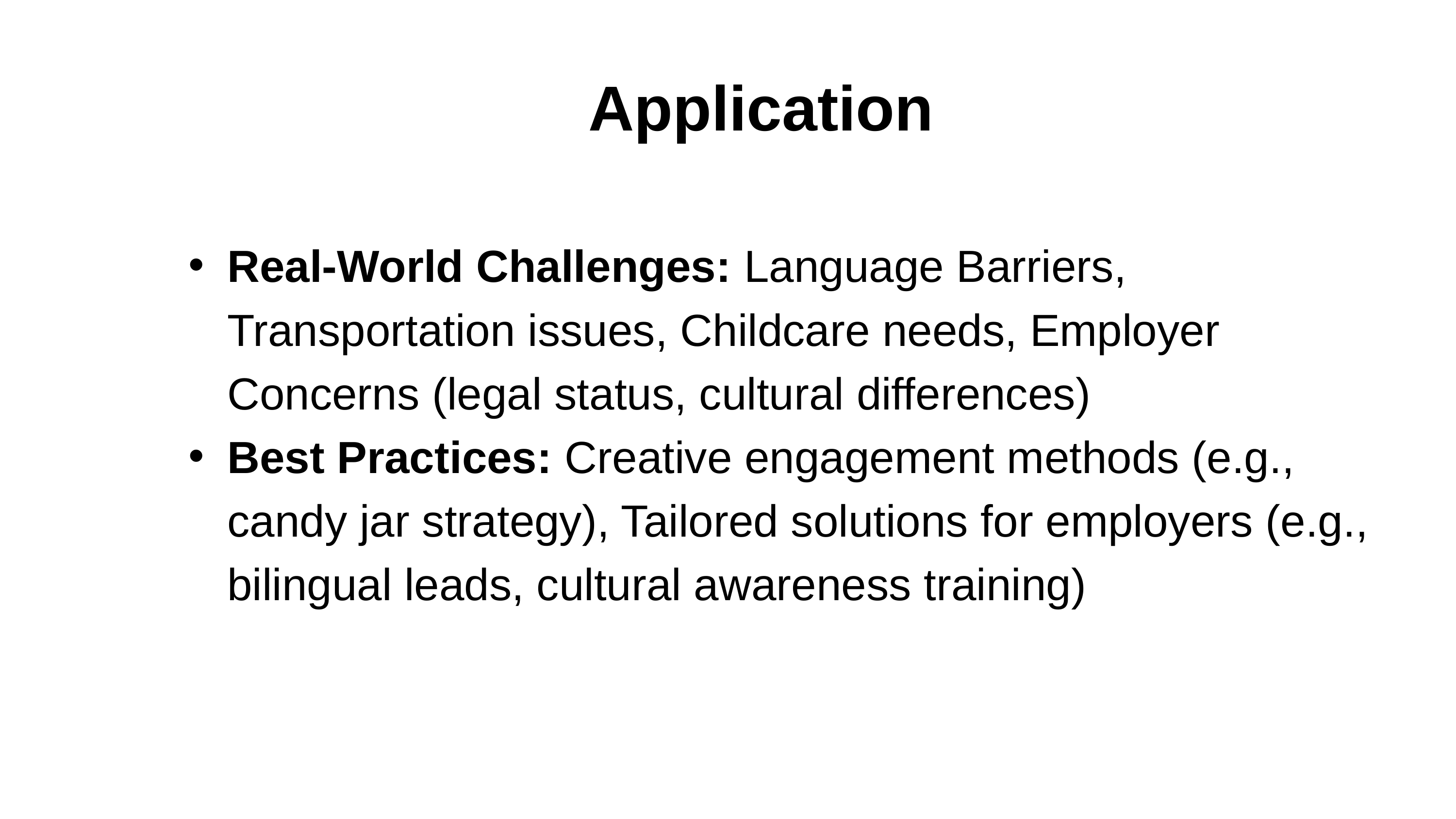

Application
Real-World Challenges: Language Barriers, Transportation issues, Childcare needs, Employer Concerns (legal status, cultural differences)
Best Practices: Creative engagement methods (e.g., candy jar strategy), Tailored solutions for employers (e.g., bilingual leads, cultural awareness training)